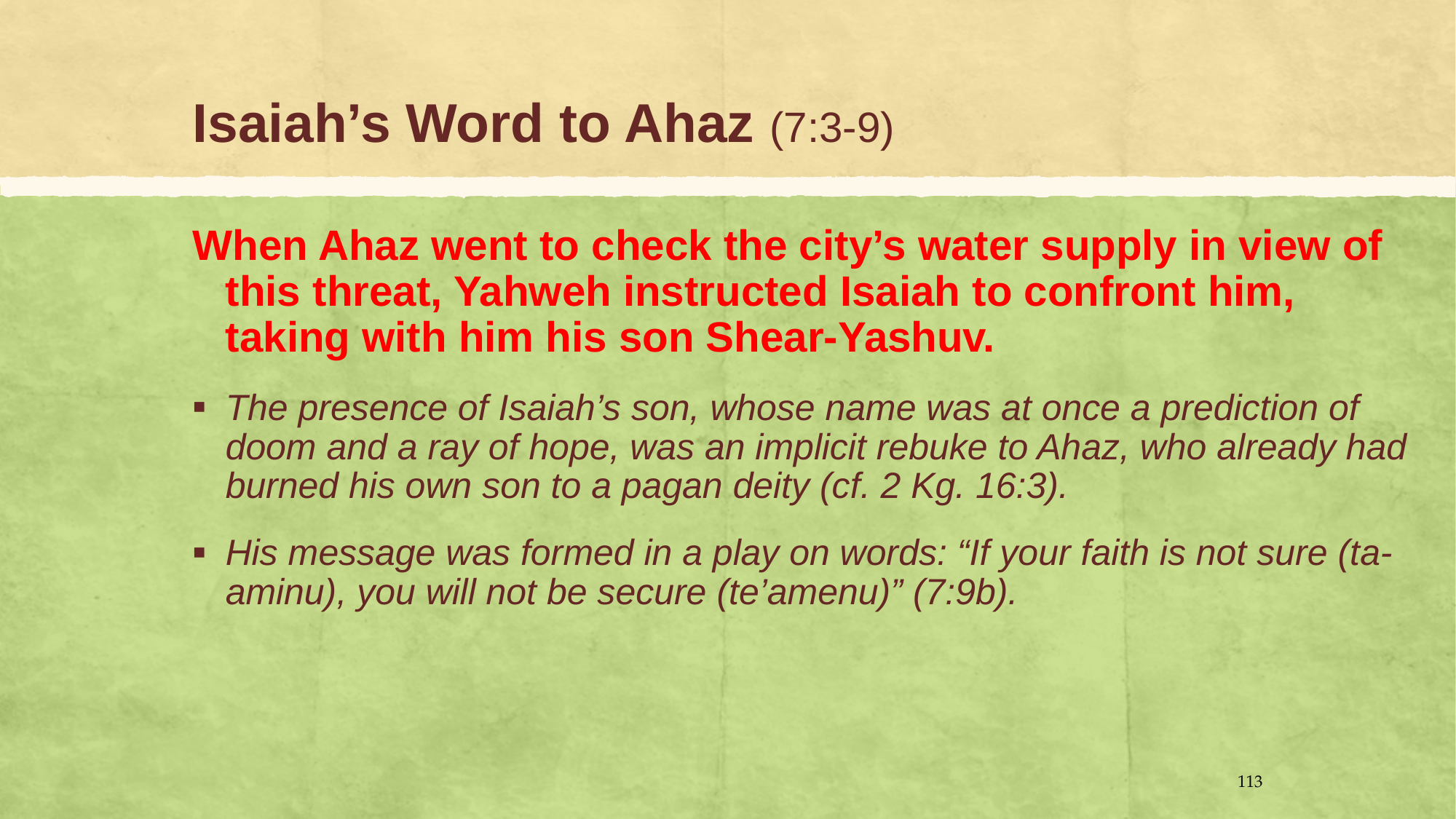

# Isaiah’s Word to Ahaz (7:3-9)
When Ahaz went to check the city’s water supply in view of this threat, Yahweh instructed Isaiah to confront him, taking with him his son Shear-Yashuv.
The presence of Isaiah’s son, whose name was at once a prediction of doom and a ray of hope, was an implicit rebuke to Ahaz, who already had burned his own son to a pagan deity (cf. 2 Kg. 16:3).
His message was formed in a play on words: “If your faith is not sure (ta-aminu), you will not be secure (te’amenu)” (7:9b).
113